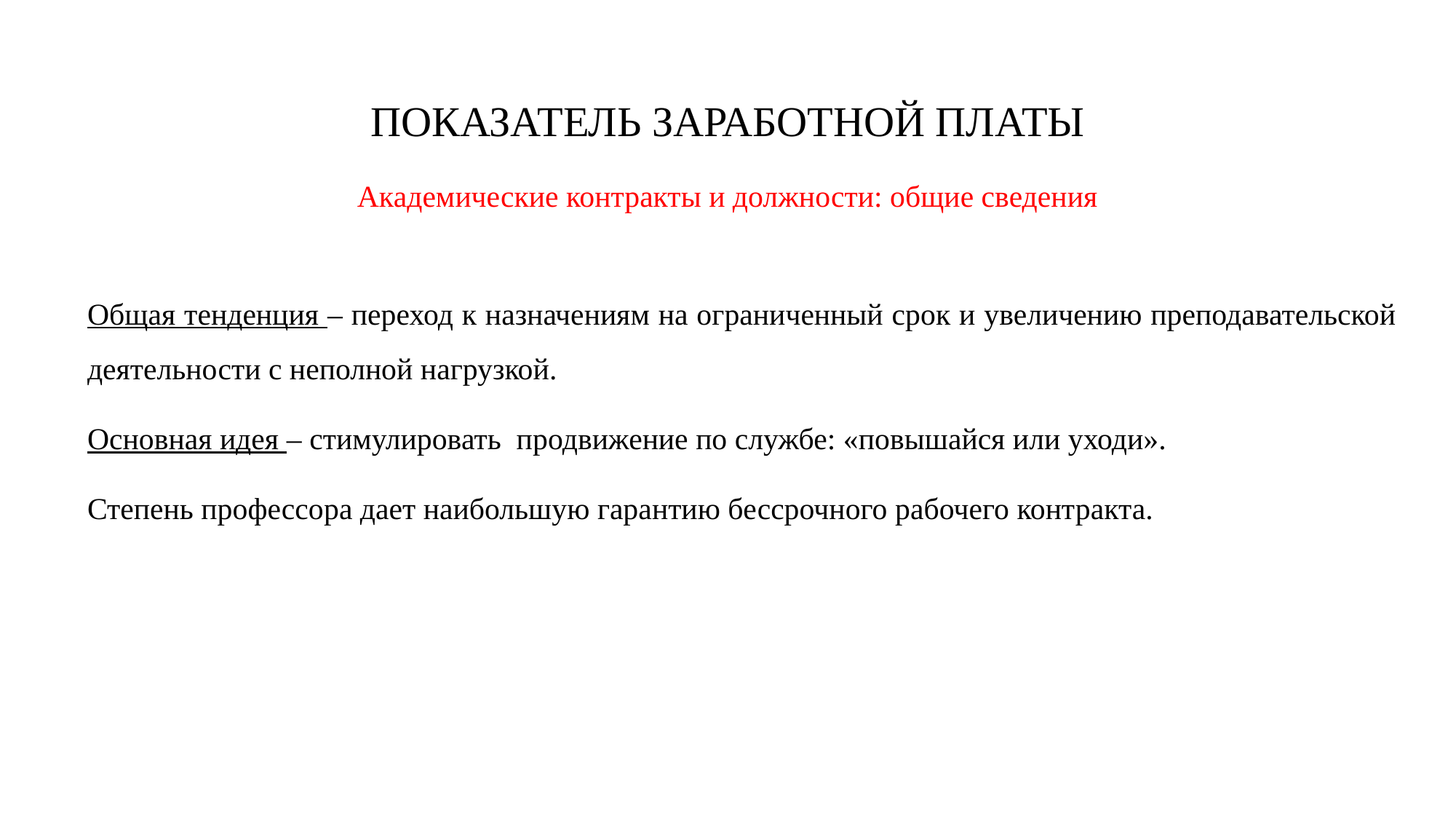

# ПОКАЗАТЕЛЬ ЗАРАБОТНОЙ ПЛАТЫ
Академические контракты и должности: общие сведения
Общая тенденция – переход к назначениям на ограниченный срок и увеличению преподавательской деятельности с неполной нагрузкой.
Основная идея – стимулировать  продвижение по службе: «повышайся или уходи».
Степень профессора дает наибольшую гарантию бессрочного рабочего контракта.